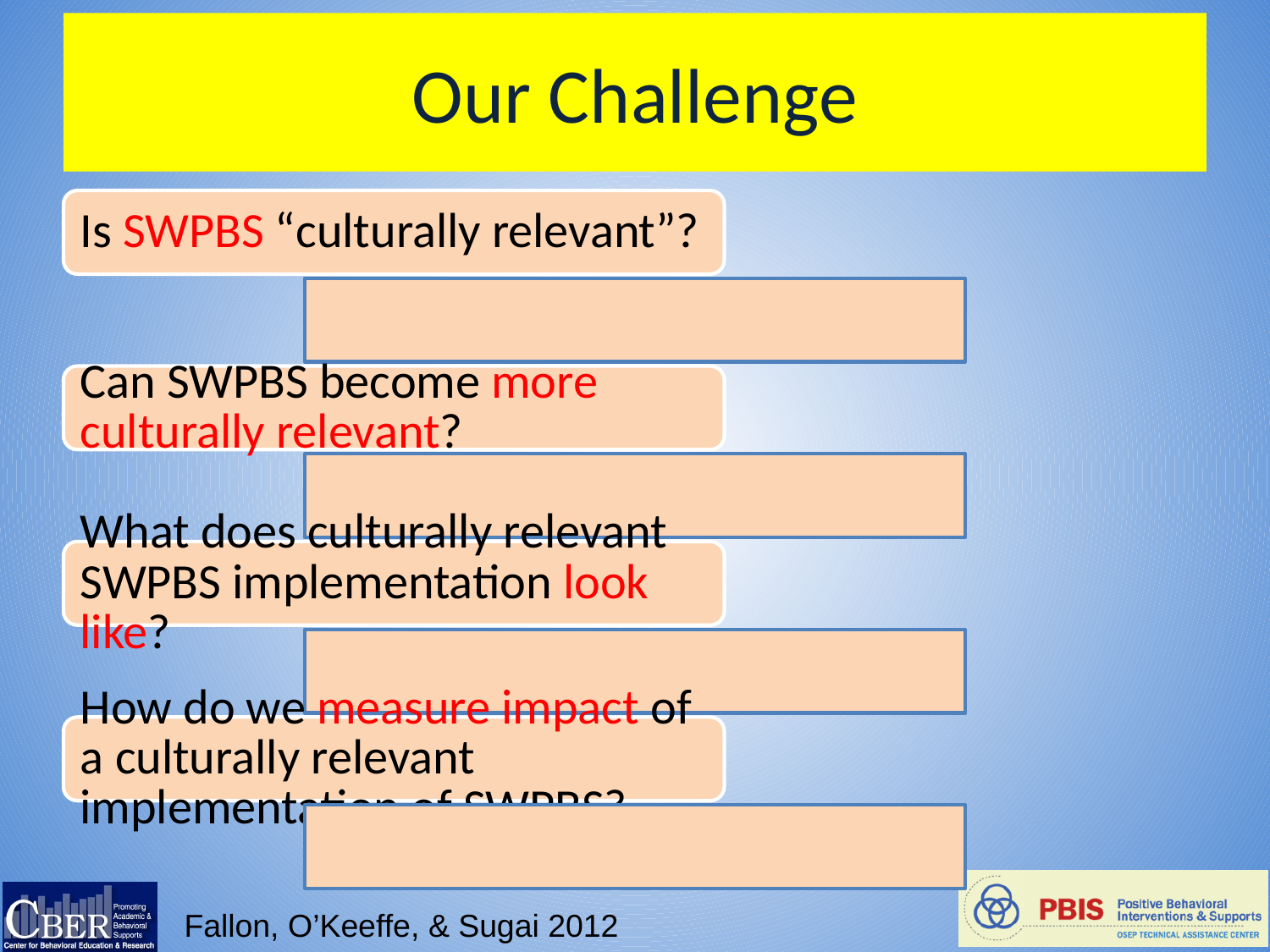

# Our Challenge
Is SWPBS “culturally relevant”?

Can SWPBS become more culturally relevant?

What does culturally relevant SWPBS implementation look like?

How do we measure impact of a culturally relevant implementation of SWPBS?

Fallon, O’Keeffe, & Sugai 2012